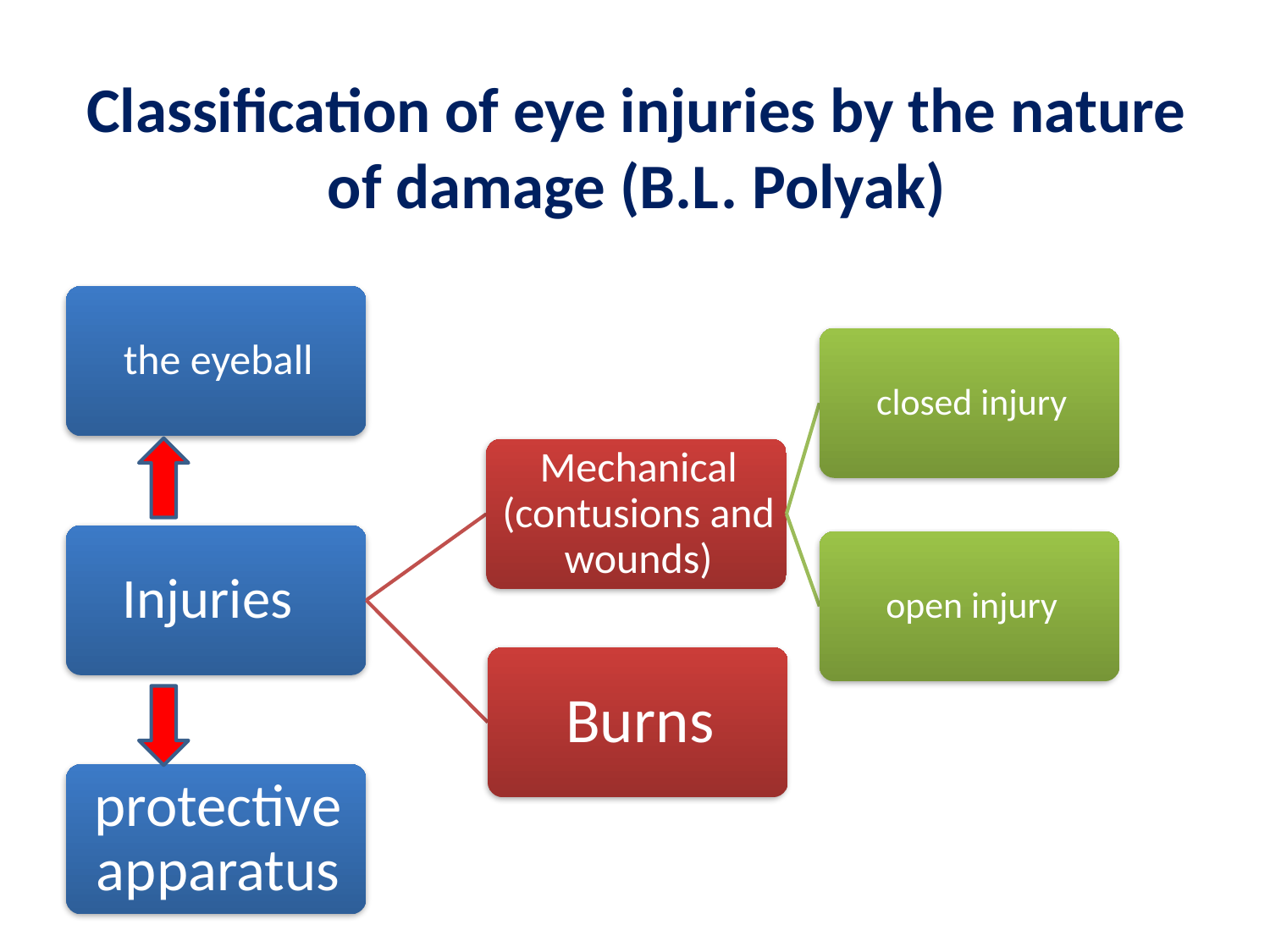

# Classification of eye injuries by the nature of damage (B.L. Polyak)
the eyeball
Injuries

Mechanical (contusions and wounds)

closed injury

open injury

Burns
protective apparatus